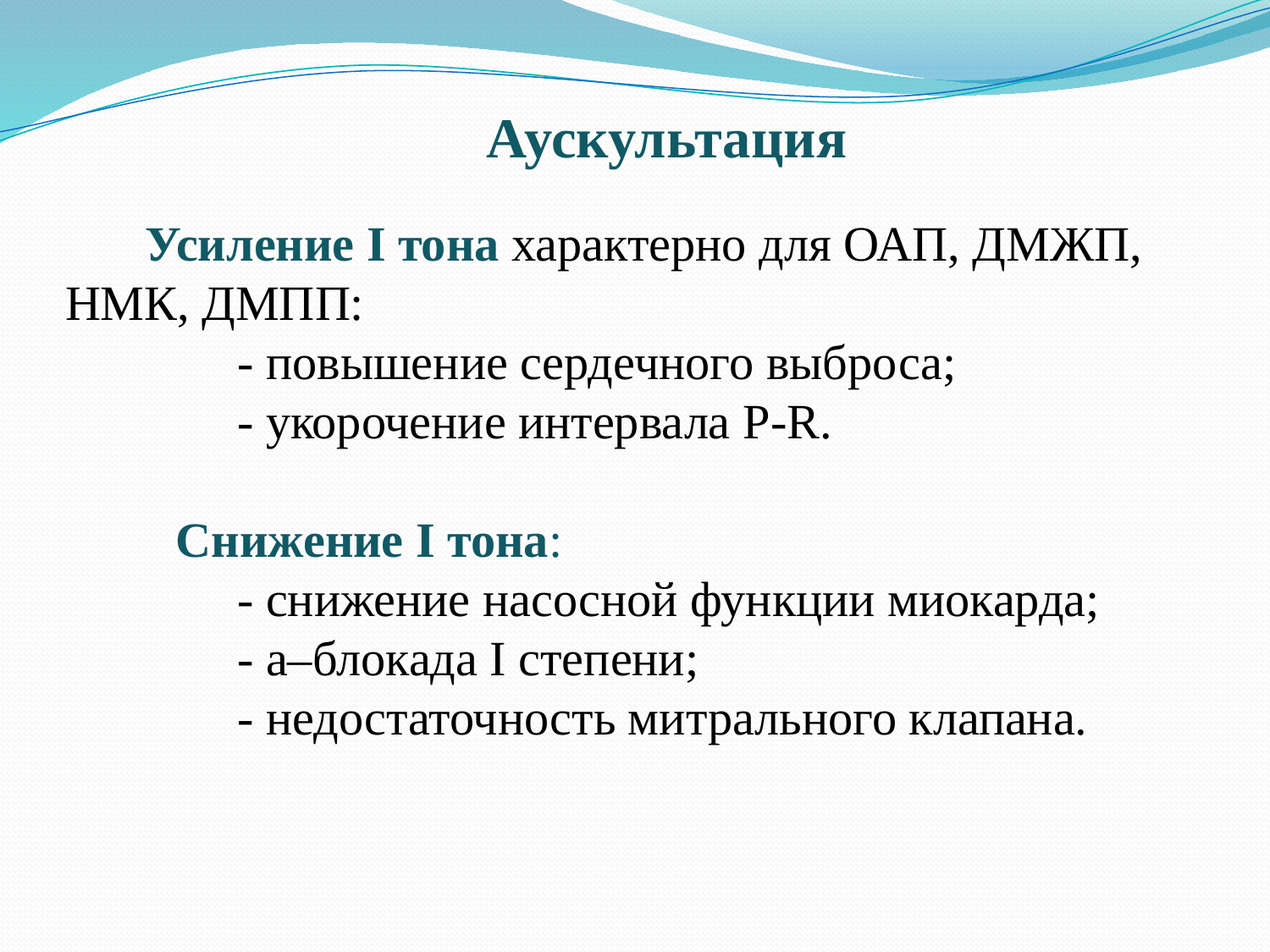

Аускультация

         Усиление I тона характерно для ОАП, ДМЖП, НМК, ДМПП:
              - повышение сердечного выброса;
              - укорочение интервала P-R.

         Снижение I тона:
              - снижение насосной функции миокарда;
              - a–блокада I степени;
              - недостаточность митрального клапана.